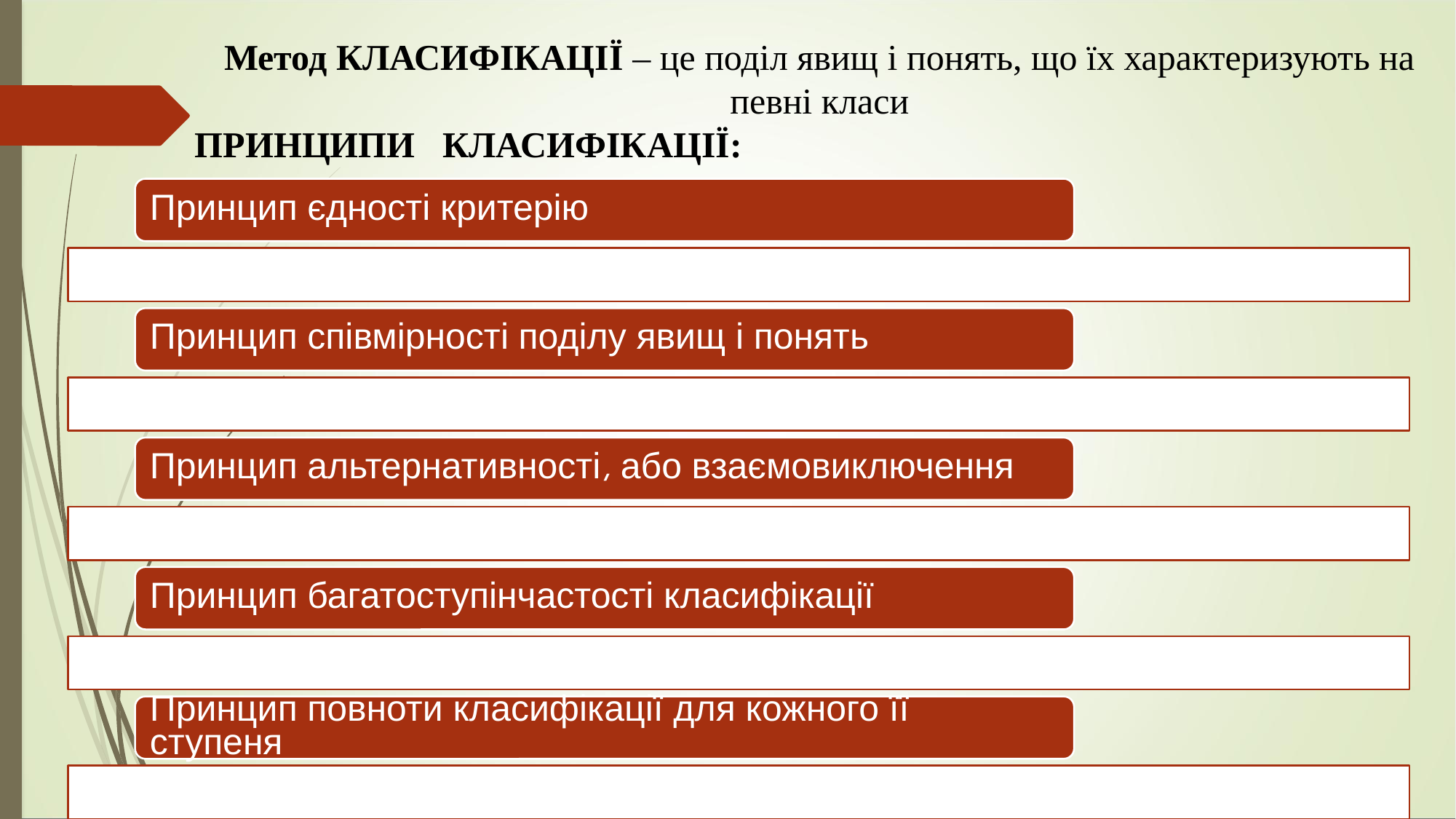

Метод КЛАСИФІКАЦІЇ – це поділ явищ і понять, що їх характеризують на певні класи
ПРИНЦИПИ   КЛАСИФІКАЦІЇ:
Принцип єдності критерію
Принцип співмірності поділу явищ і понять
Принцип альтернативності, або взаємовиключення
Принцип багатоступінчастості класифікації
Принцип повноти класифікації для кожного її  ступеня